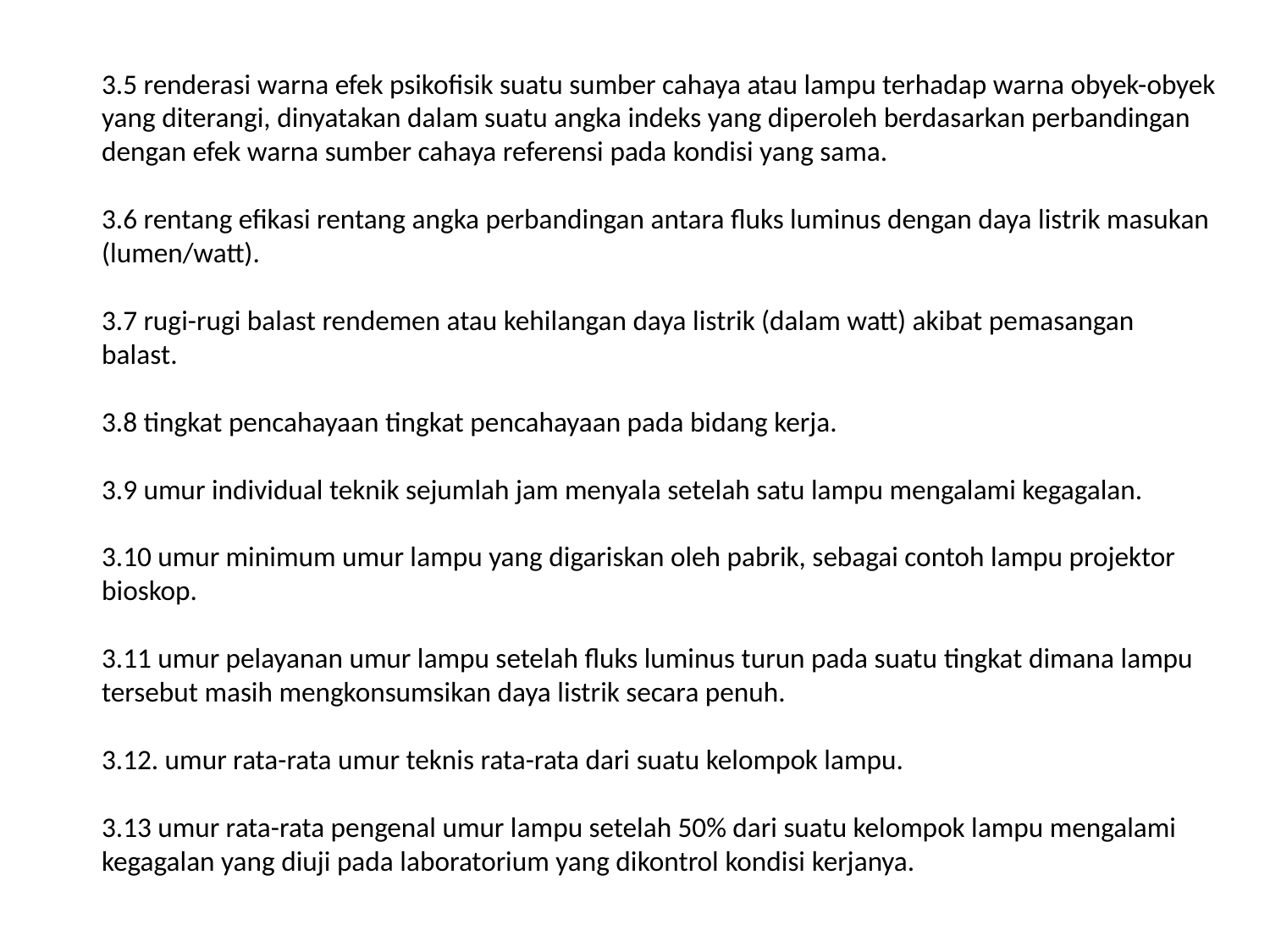

3.5 renderasi warna efek psikofisik suatu sumber cahaya atau lampu terhadap warna obyek-obyek yang diterangi, dinyatakan dalam suatu angka indeks yang diperoleh berdasarkan perbandingan dengan efek warna sumber cahaya referensi pada kondisi yang sama.

3.6 rentang efikasi rentang angka perbandingan antara fluks luminus dengan daya listrik masukan (lumen/watt).

3.7 rugi-rugi balast rendemen atau kehilangan daya listrik (dalam watt) akibat pemasangan balast.

3.8 tingkat pencahayaan tingkat pencahayaan pada bidang kerja.

3.9 umur individual teknik sejumlah jam menyala setelah satu lampu mengalami kegagalan.

3.10 umur minimum umur lampu yang digariskan oleh pabrik, sebagai contoh lampu projektor bioskop.

3.11 umur pelayanan umur lampu setelah fluks luminus turun pada suatu tingkat dimana lampu tersebut masih mengkonsumsikan daya listrik secara penuh.

3.12. umur rata-rata umur teknis rata-rata dari suatu kelompok lampu.

3.13 umur rata-rata pengenal umur lampu setelah 50% dari suatu kelompok lampu mengalami kegagalan yang diuji pada laboratorium yang dikontrol kondisi kerjanya.